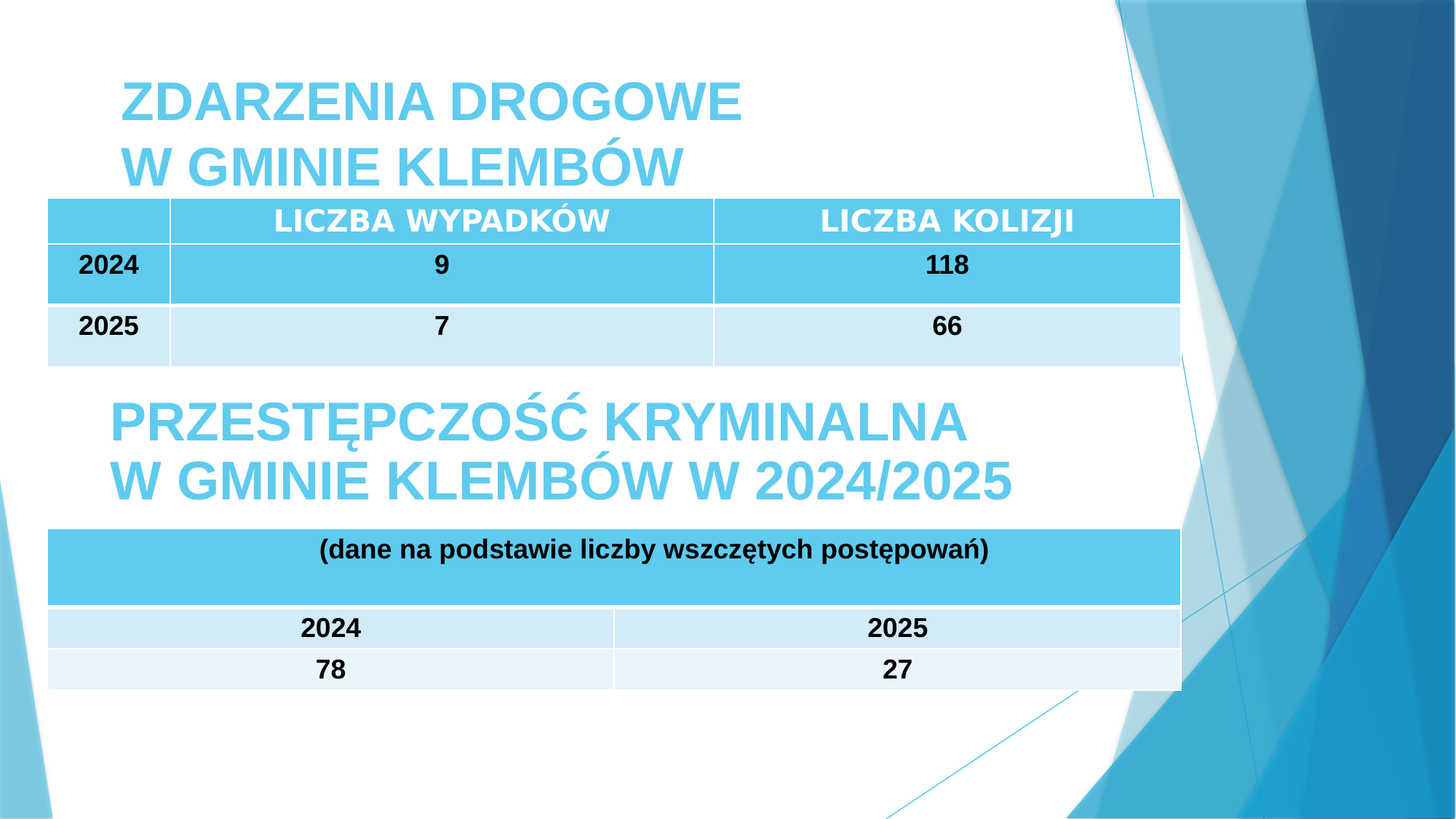

ZDARZENIA DROGOWE
W GMINIE KLEMBÓW 2024/2025
|  | LICZBA WYPADKÓW | LICZBA KOLIZJI |
| --- | --- | --- |
| 2024 | 9 | 118 |
| --- | --- | --- |
| 2025 | 7 | 66 |

# PRZESTĘPCZOŚĆ KRYMINALNA W GMINIE KLEMBÓW W 2024/2025

| (dane (dane na podstawie liczby wszczętych postępowań) |  |
| --- | --- |
| 2024 | 2025 |
| 78 | 27 |